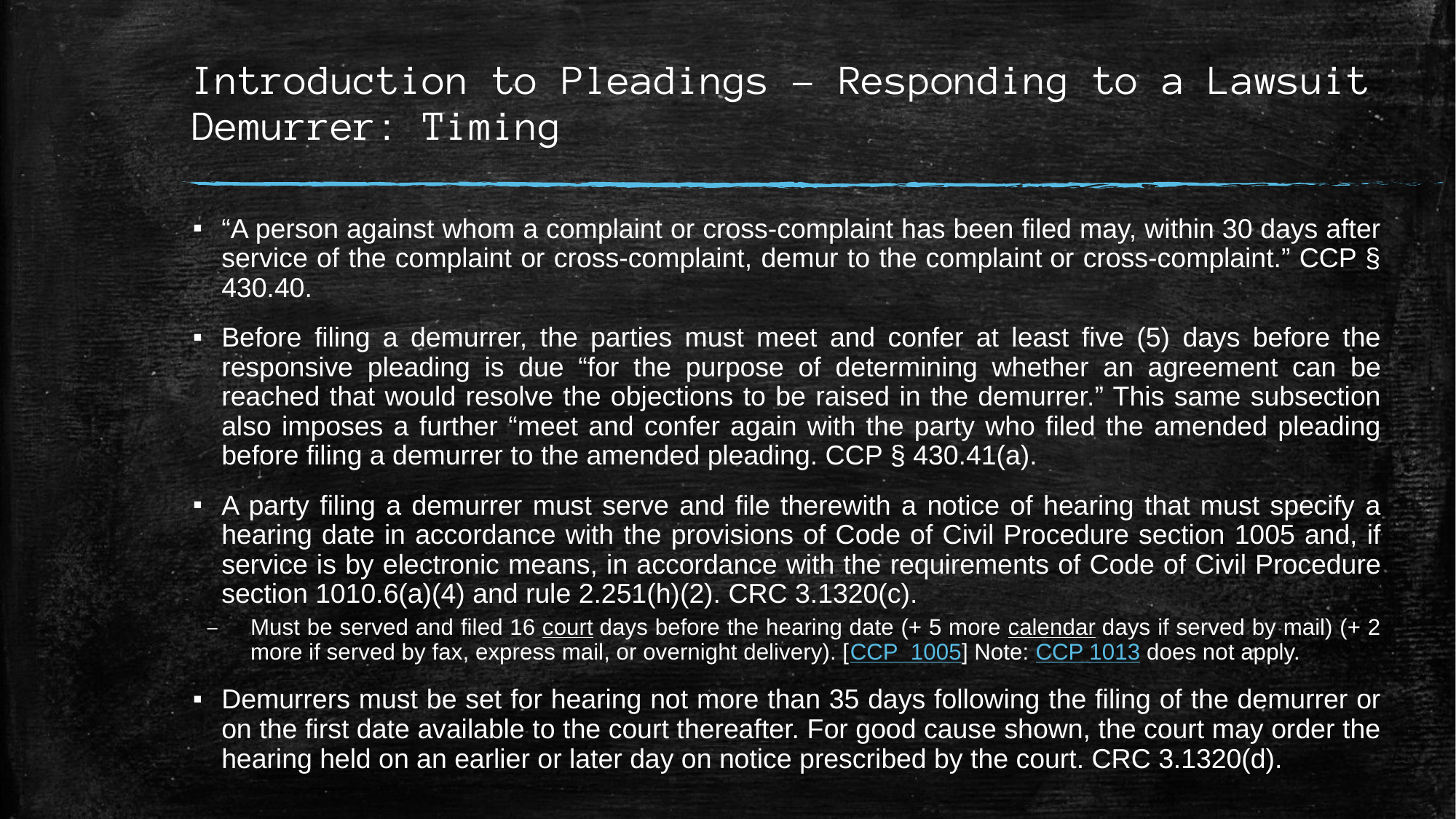

# Introduction to Pleadings – Responding to a Lawsuit Demurrer: Timing
“A person against whom a complaint or cross-complaint has been filed may, within 30 days after service of the complaint or cross-complaint, demur to the complaint or cross-complaint.” CCP § 430.40.
Before filing a demurrer, the parties must meet and confer at least five (5) days before the responsive pleading is due “for the purpose of determining whether an agreement can be reached that would resolve the objections to be raised in the demurrer.” This same subsection also imposes a further “meet and confer again with the party who filed the amended pleading before filing a demurrer to the amended pleading. CCP § 430.41(a).
A party filing a demurrer must serve and file therewith a notice of hearing that must specify a hearing date in accordance with the provisions of Code of Civil Procedure section 1005 and, if service is by electronic means, in accordance with the requirements of Code of Civil Procedure section 1010.6(a)(4) and rule 2.251(h)(2). CRC 3.1320(c).
Must be served and filed 16 court days before the hearing date (+ 5 more calendar days if served by mail) (+ 2 more if served by fax, express mail, or overnight delivery). [CCP  1005] Note: CCP 1013 does not apply.
Demurrers must be set for hearing not more than 35 days following the filing of the demurrer or on the first date available to the court thereafter. For good cause shown, the court may order the hearing held on an earlier or later day on notice prescribed by the court. CRC 3.1320(d).